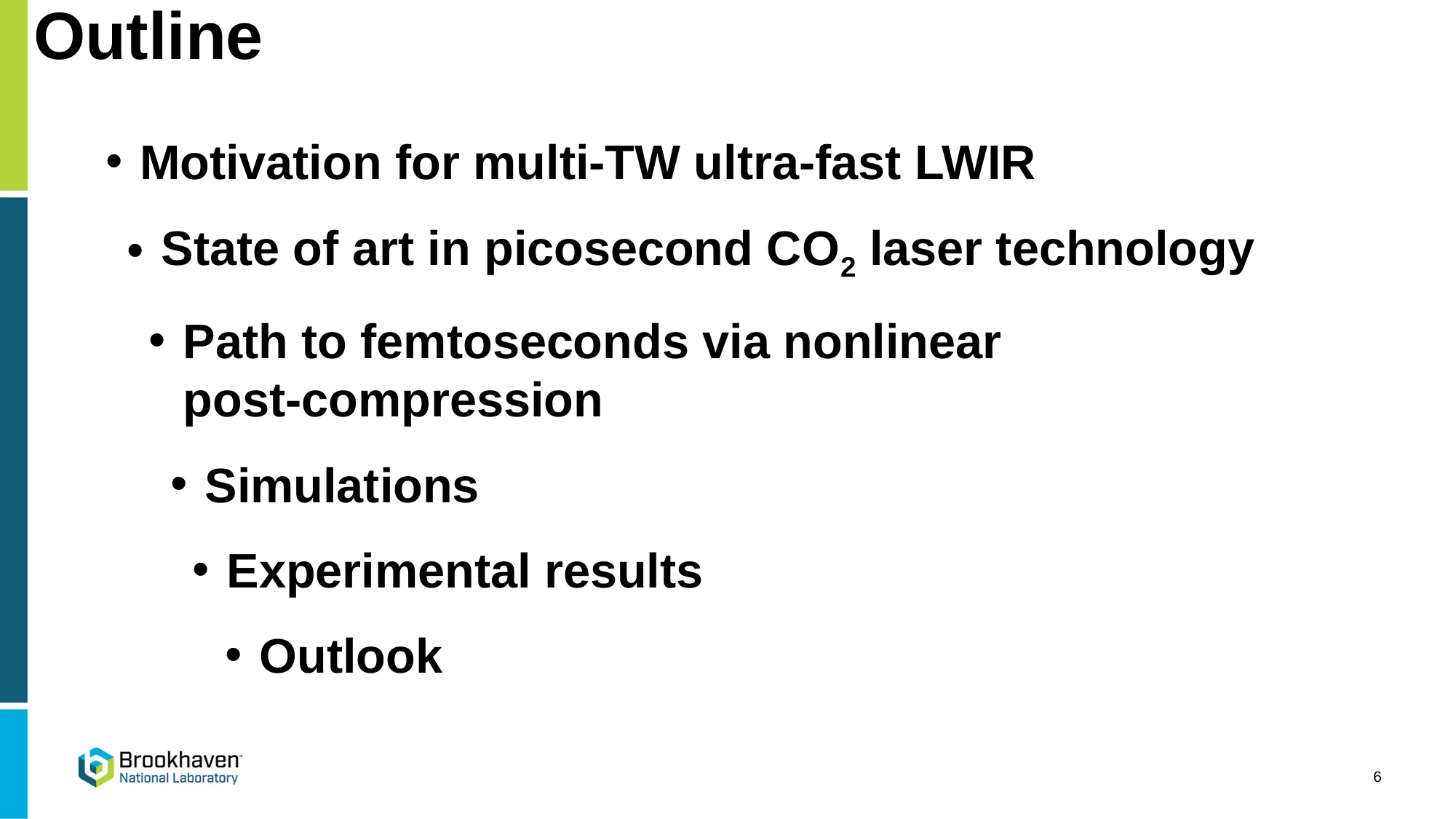

Outline
Motivation for multi-TW ultra-fast LWIR
State of art in picosecond CO2 laser technology
Path to femtoseconds via nonlinear           post-compression
Simulations
Experimental results
Outlook
6